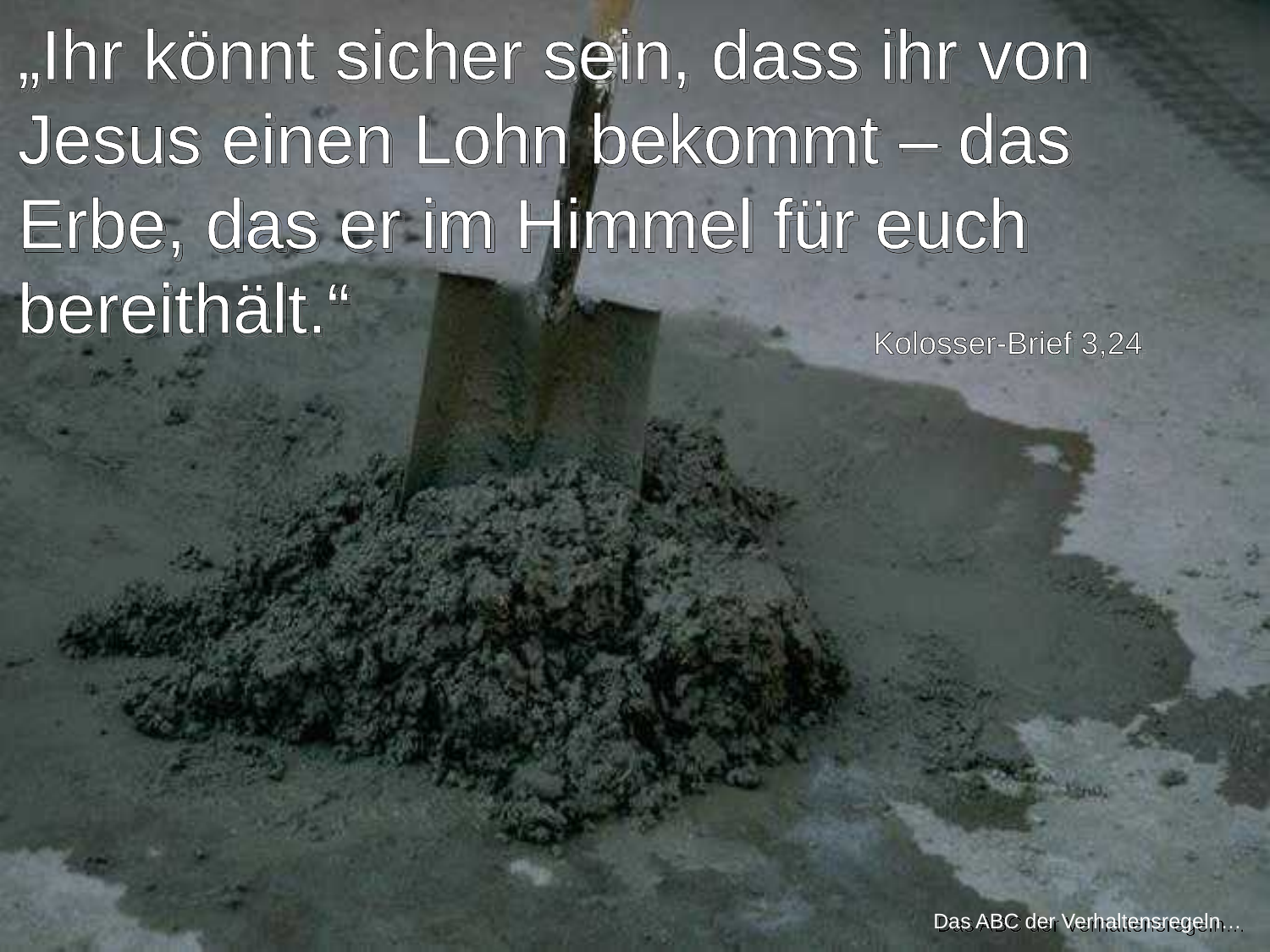

„Ihr könnt sicher sein, dass ihr von Jesus einen Lohn bekommt – das Erbe, das er im Himmel für euch bereithält.“
Kolosser-Brief 3,24
Das ABC der Verhaltensregeln…